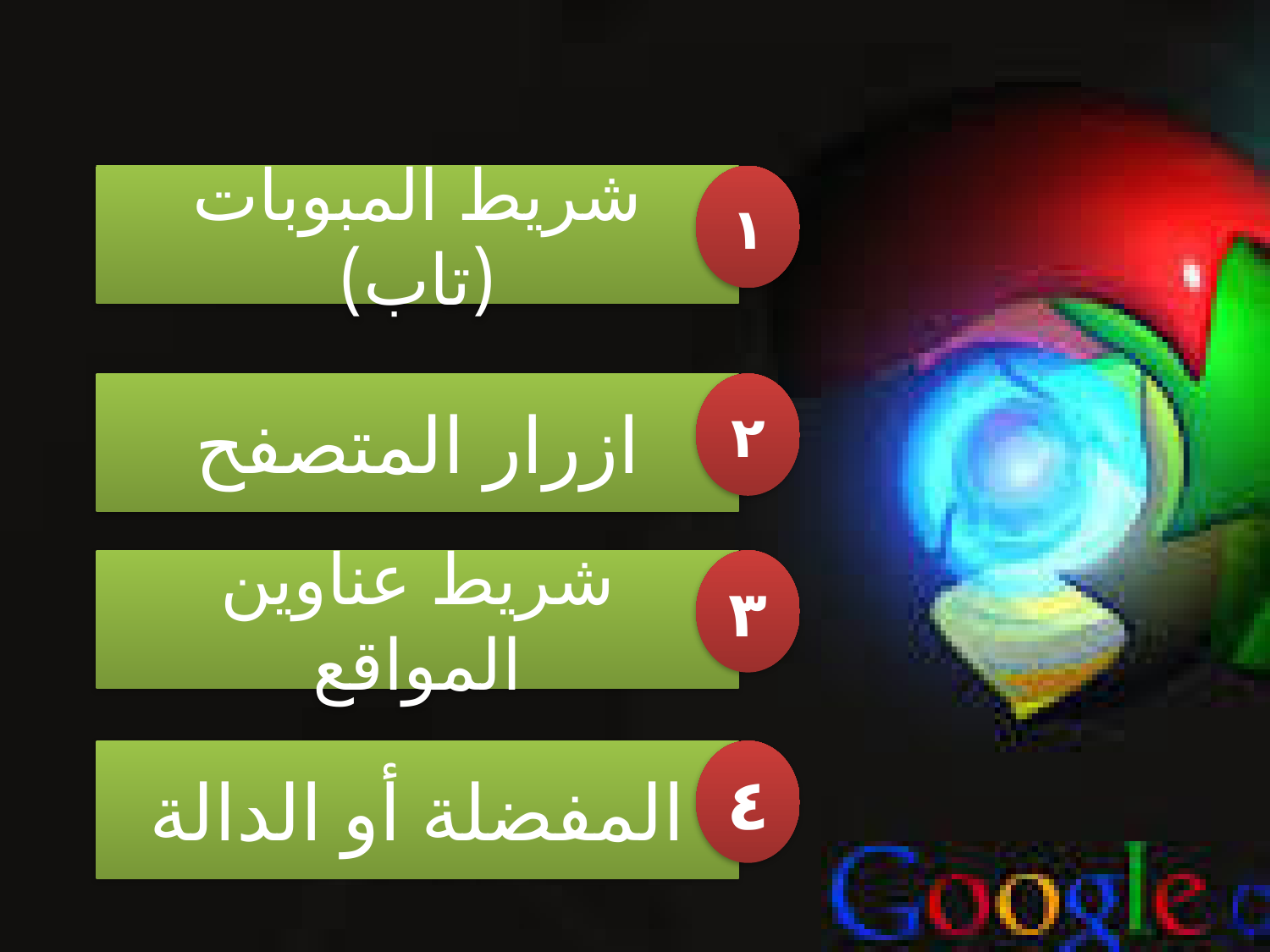

شريط المبوبات (تاب)
١
ازرار المتصفح
٢
شريط عناوين المواقع
٣
المفضلة أو الدالة
٤